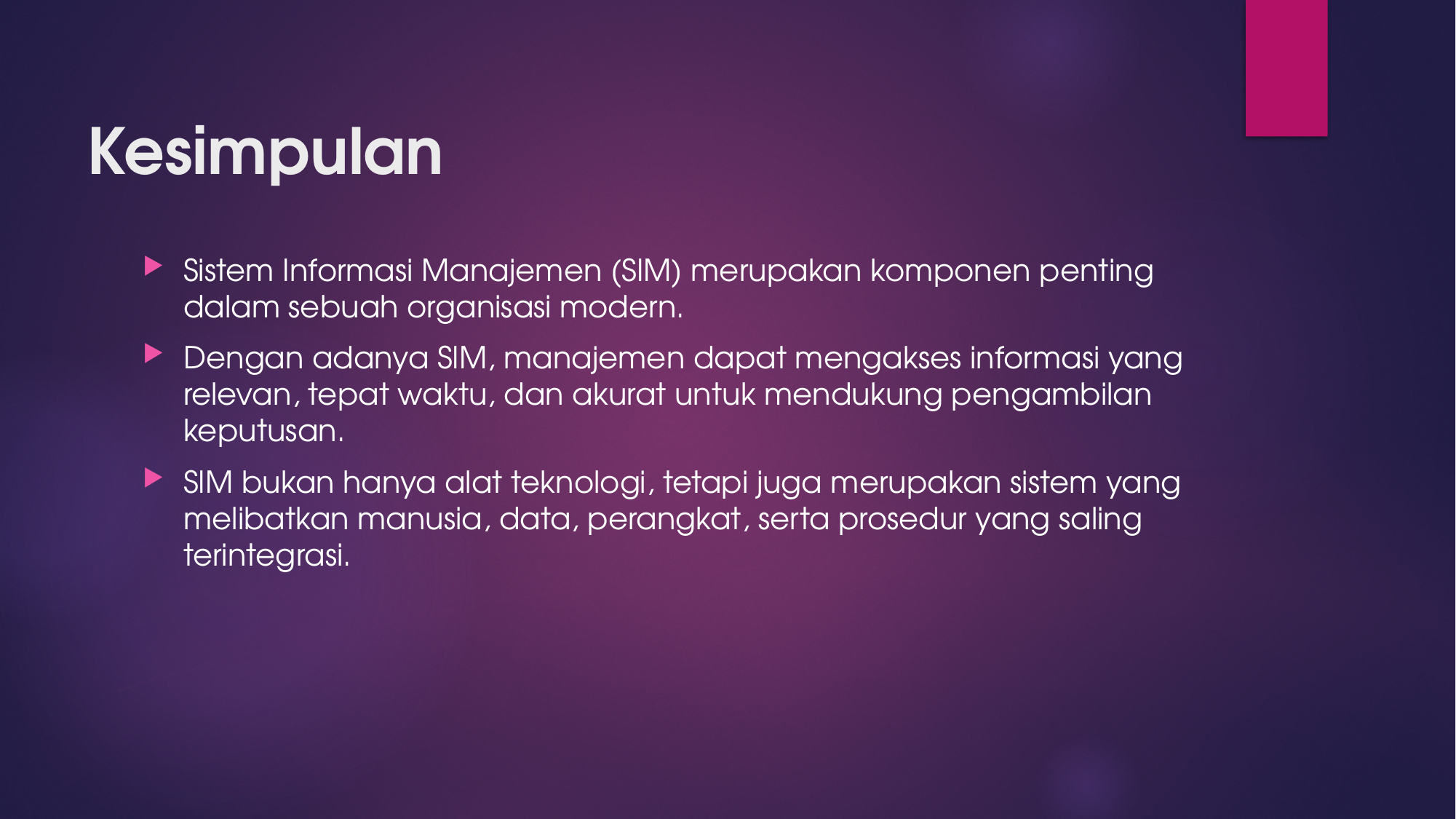

# Kesimpulan
Sistem Informasi Manajemen (SIM) merupakan komponen penting dalam sebuah organisasi modern.
Dengan adanya SIM, manajemen dapat mengakses informasi yang relevan, tepat waktu, dan akurat untuk mendukung pengambilan keputusan.
SIM bukan hanya alat teknologi, tetapi juga merupakan sistem yang melibatkan manusia, data, perangkat, serta prosedur yang saling terintegrasi.